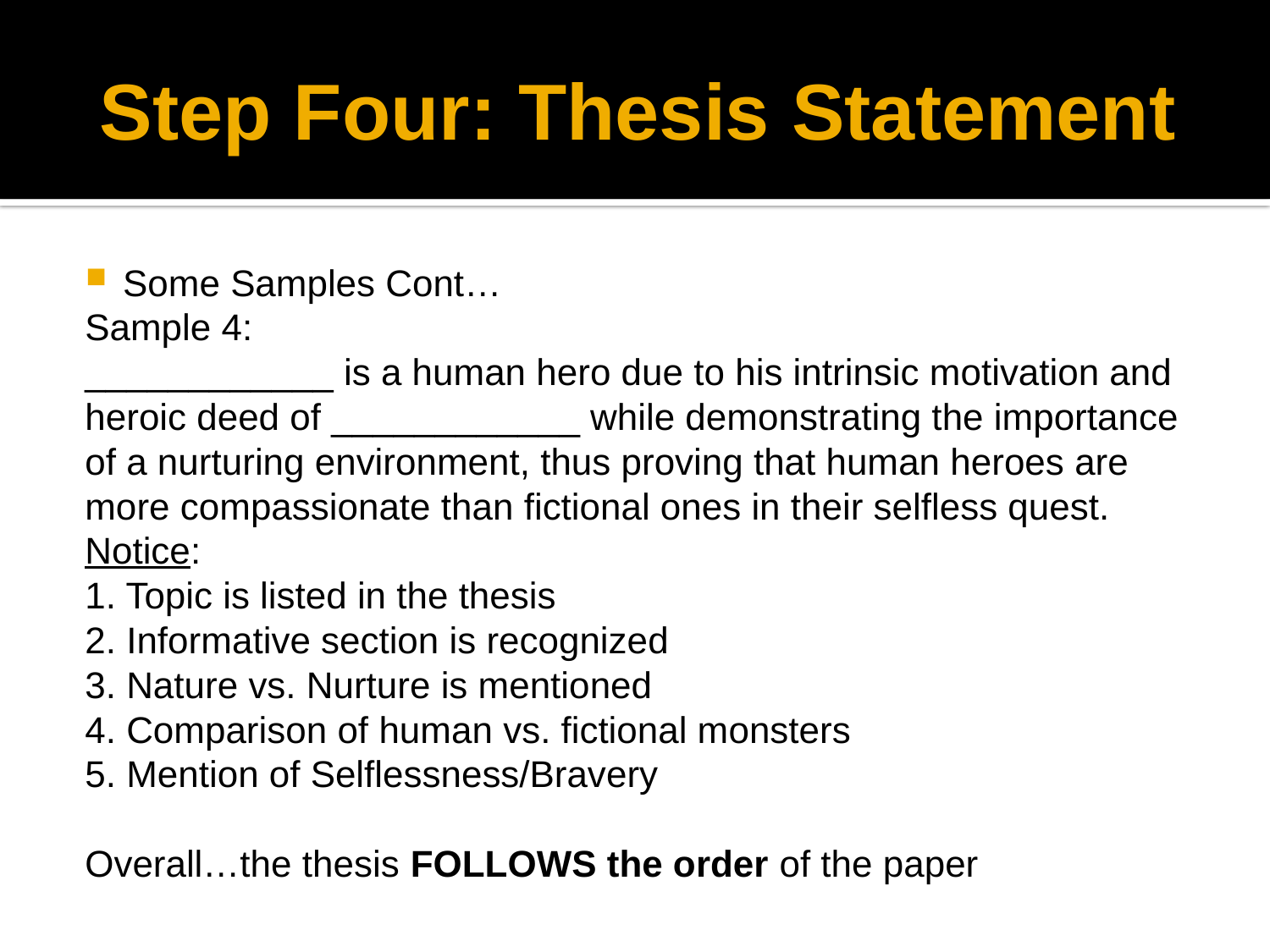

# Step Four: Thesis Statement
Some Samples Cont…
Sample 4:
____________ is a human hero due to his intrinsic motivation and heroic deed of ____________ while demonstrating the importance of a nurturing environment, thus proving that human heroes are more compassionate than fictional ones in their selfless quest.
	Notice:
		1. Topic is listed in the thesis
		2. Informative section is recognized
		3. Nature vs. Nurture is mentioned
		4. Comparison of human vs. fictional monsters
		5. Mention of Selflessness/Bravery

	Overall…the thesis FOLLOWS the order of the paper